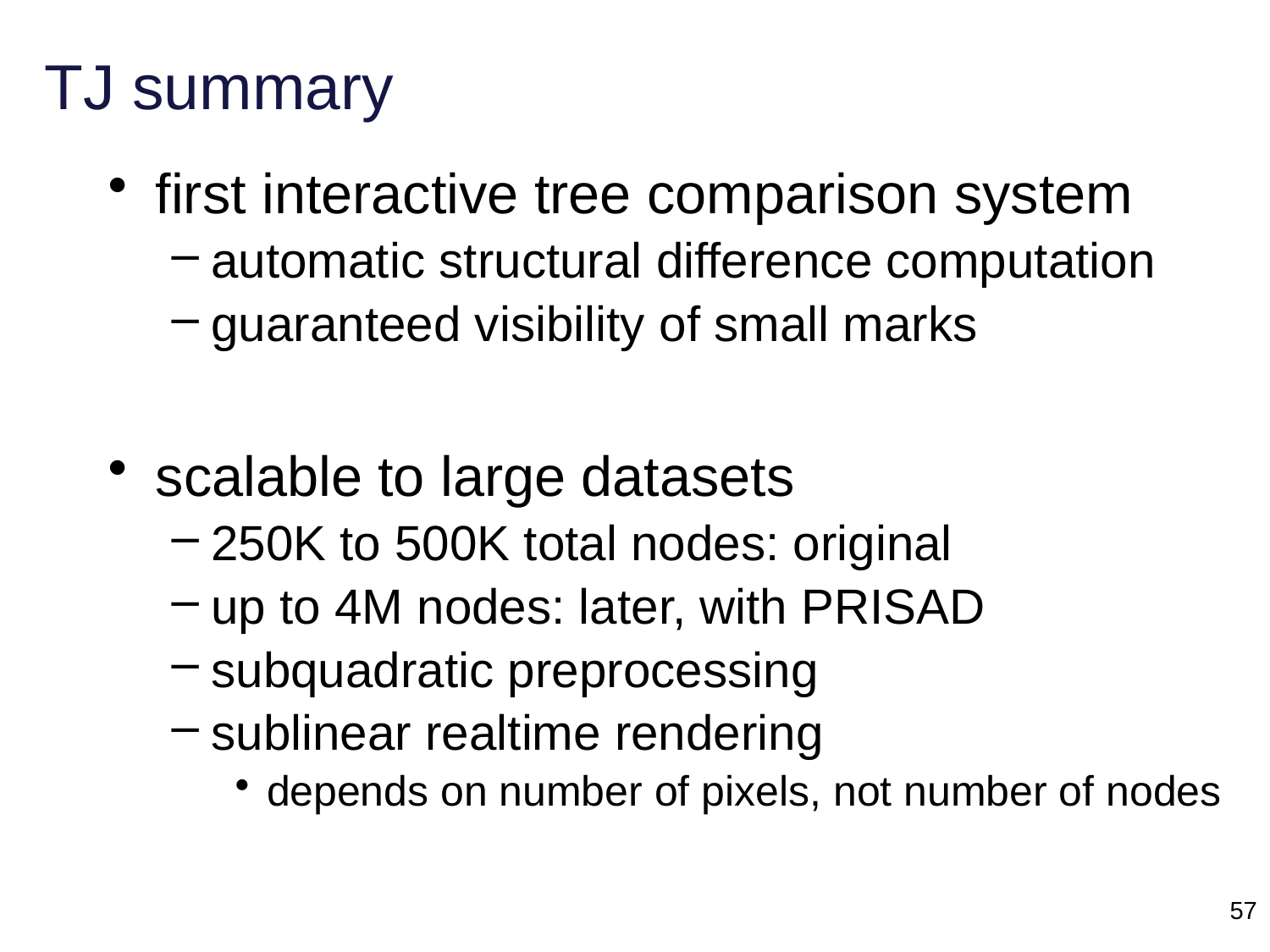

# TJ summary
first interactive tree comparison system
automatic structural difference computation
guaranteed visibility of small marks

scalable to large datasets
250K to 500K total nodes: original
up to 4M nodes: later, with PRISAD
subquadratic preprocessing
sublinear realtime rendering
depends on number of pixels, not number of nodes

57